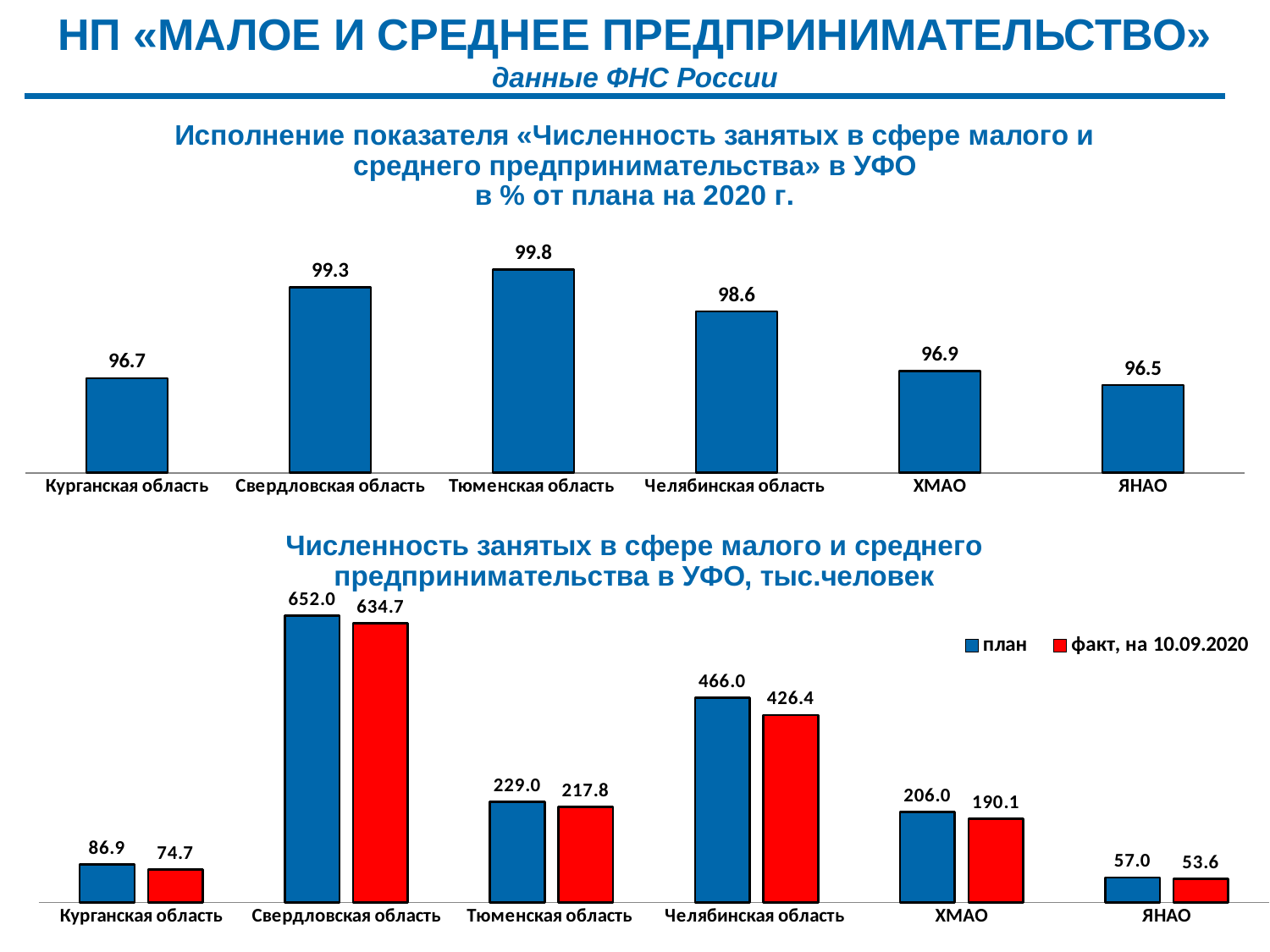

НП «МАЛОЕ И СРЕДНЕЕ ПРЕДПРИНИМАТЕЛЬСТВО»
данные ФНС России

### Chart: Исполнение показателя «Численность занятых в сфере малого и среднего предпринимательства» в УФО
в % от плана на 2020 г.

| Category |  |
|---|---|
| Курганская область | 96.7 |
| Свердловская область | 99.3 |
| Тюменская область  | 99.8 |
| Челябинская область  | 98.6 |
| ХМАО | 96.9 |
| ЯНАО | 96.5 |

### Chart: Численность занятых в сфере малого и среднего предпринимательства в УФО, тыс.человек

| Category | план | факт, на 10.09.2020 |
|---|---|---|
| Курганская область | 86.9 | 74.7 |
| Свердловская область | 652.0 | 634.7 |
| Тюменская область  | 229.0 | 217.8 |
| Челябинская область  | 466.0 | 426.4 |
| ХМАО | 206.0 | 190.1 |
| ЯНАО | 57.0 | 53.6 |